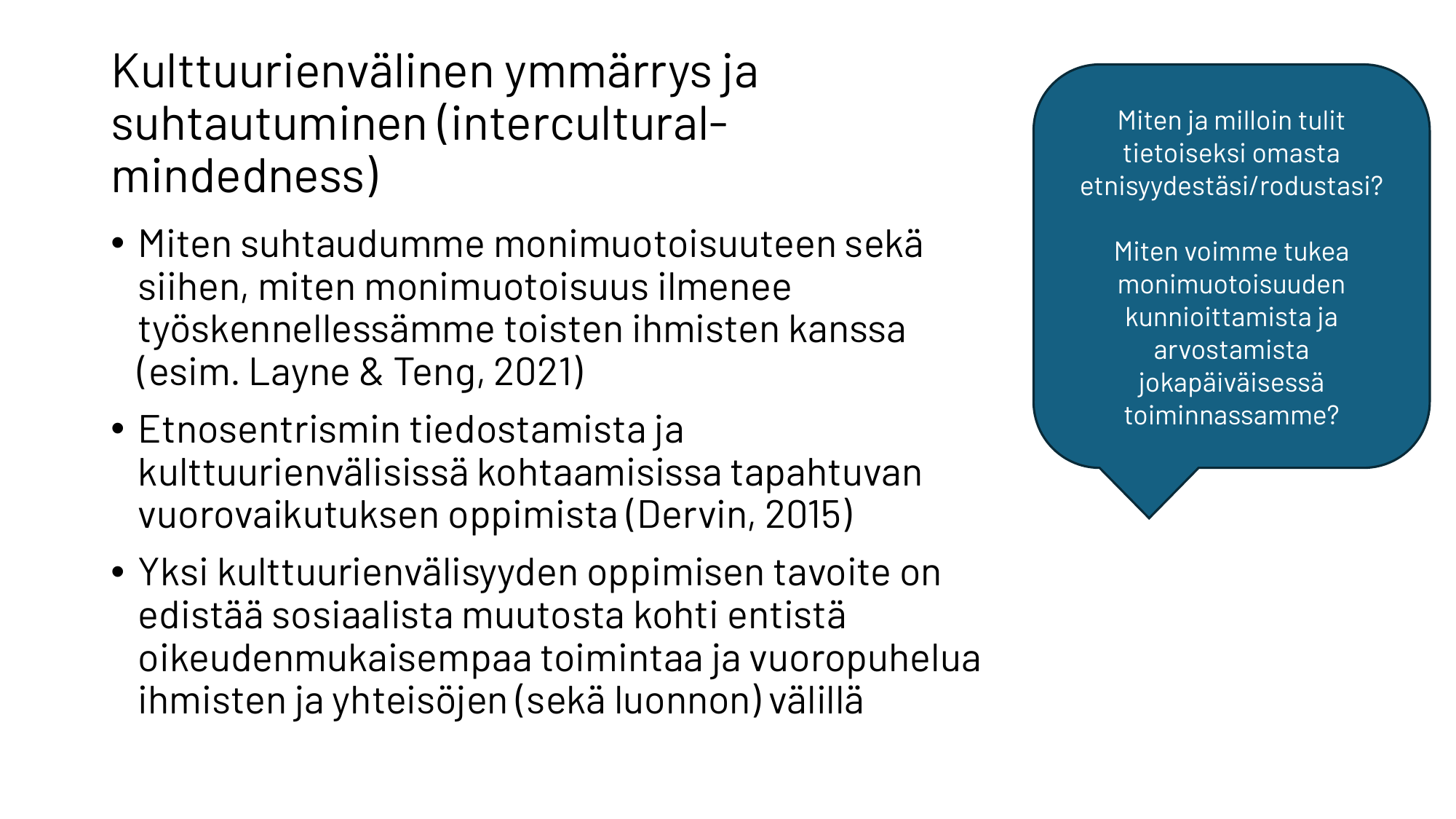

# Kulttuurienvälinen ymmärrys ja suhtautuminen (intercultural-mindedness)
Miten ja milloin tulit tietoiseksi omasta etnisyydestäsi/rodustasi?

Miten voimme tukea monimuotoisuuden kunnioittamista ja arvostamista jokapäiväisessä toiminnassamme?
Miten suhtaudumme monimuotoisuuteen sekä siihen, miten monimuotoisuus ilmenee työskennellessämme toisten ihmisten kanssa (esim. Layne & Teng, 2021)
Etnosentrismin tiedostamista ja kulttuurienvälisissä kohtaamisissa tapahtuvan vuorovaikutuksen oppimista (Dervin, 2015)
Yksi kulttuurienvälisyyden oppimisen tavoite on edistää sosiaalista muutosta kohti entistä oikeudenmukaisempaa toimintaa ja vuoropuhelua ihmisten ja yhteisöjen (sekä luonnon) välillä